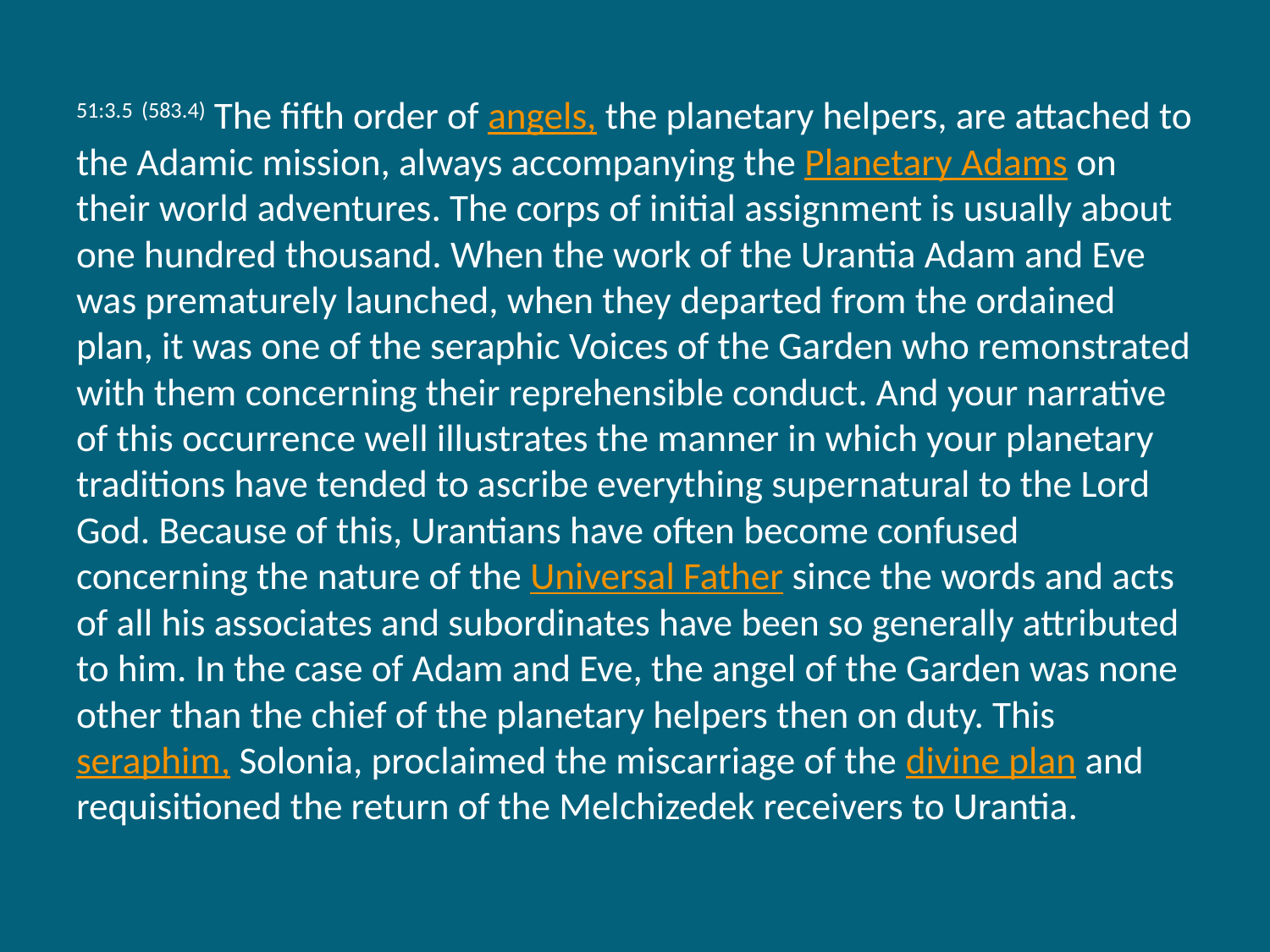

51:3.5 (583.4) The fifth order of angels, the planetary helpers, are attached to the Adamic mission, always accompanying the Planetary Adams on their world adventures. The corps of initial assignment is usually about one hundred thousand. When the work of the Urantia Adam and Eve was prematurely launched, when they departed from the ordained plan, it was one of the seraphic Voices of the Garden who remonstrated with them concerning their reprehensible conduct. And your narrative of this occurrence well illustrates the manner in which your planetary traditions have tended to ascribe everything supernatural to the Lord God. Because of this, Urantians have often become confused concerning the nature of the Universal Father since the words and acts of all his associates and subordinates have been so generally attributed to him. In the case of Adam and Eve, the angel of the Garden was none other than the chief of the planetary helpers then on duty. This seraphim, Solonia, proclaimed the miscarriage of the divine plan and requisitioned the return of the Melchizedek receivers to Urantia.